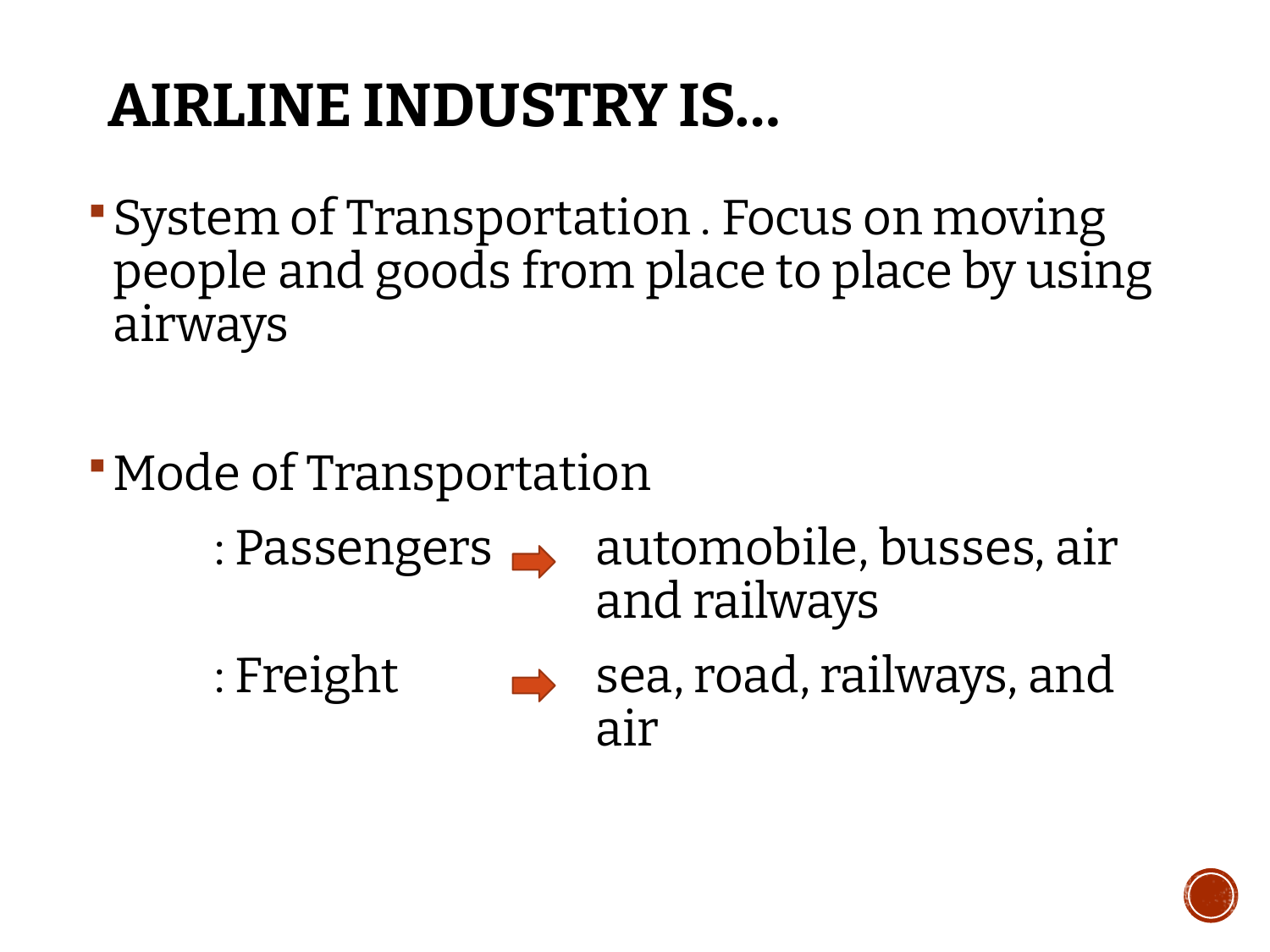

# Airline Industry is…
System of Transportation . Focus on moving people and goods from place to place by using airways

Mode of Transportation
	: Passengers   	automobile, busses, air 				and railways
	: Freight  	     	sea, road, railways, and 				air